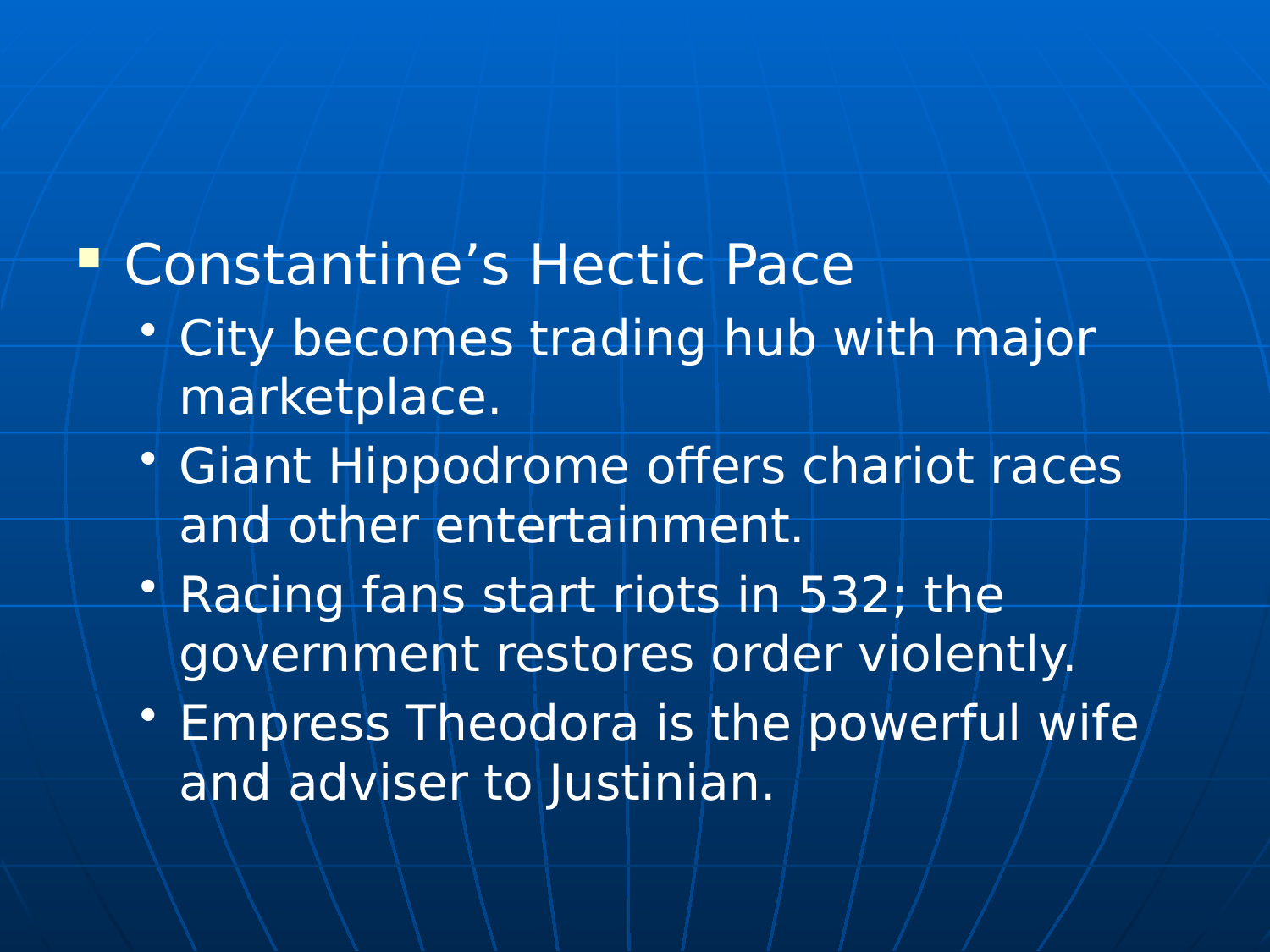

#
Constantine’s Hectic Pace
City becomes trading hub with major marketplace.
Giant Hippodrome offers chariot races and other entertainment.
Racing fans start riots in 532; the government restores order violently.
Empress Theodora is the powerful wife and adviser to Justinian.